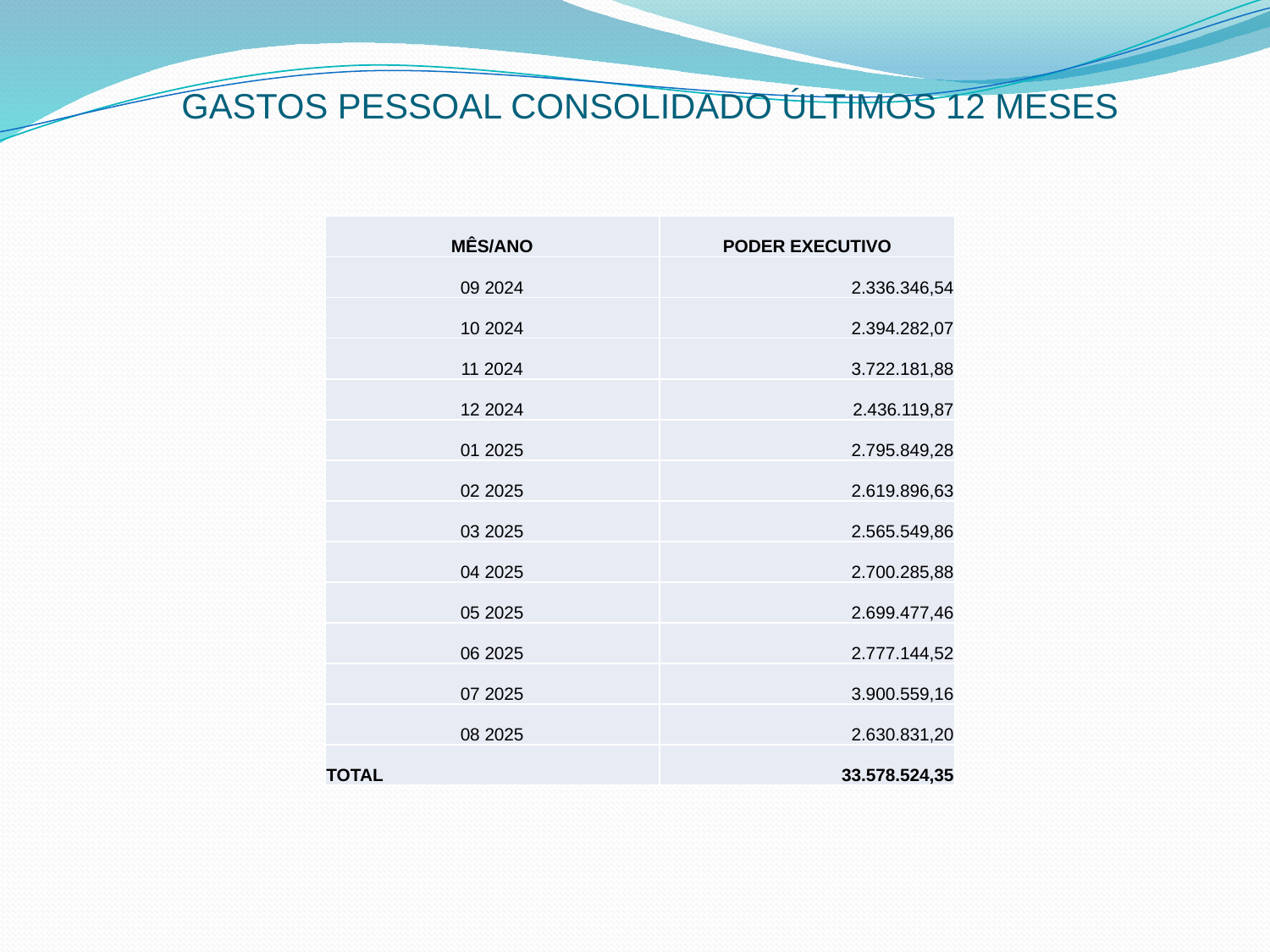

# GASTOS PESSOAL CONSOLIDADO ÚLTIMOS 12 MESES
| MÊS/ANO | PODER EXECUTIVO |
| --- | --- |
| 09 2024 | 2.336.346,54 |
| 10 2024 | 2.394.282,07 |
| 11 2024 | 3.722.181,88 |
| 12 2024 | 2.436.119,87 |
| 01 2025 | 2.795.849,28 |
| 02 2025 | 2.619.896,63 |
| 03 2025 | 2.565.549,86 |
| 04 2025 | 2.700.285,88 |
| 05 2025 | 2.699.477,46 |
| 06 2025 | 2.777.144,52 |
| 07 2025 | 3.900.559,16 |
| 08 2025 | 2.630.831,20 |
| TOTAL | 33.578.524,35 |